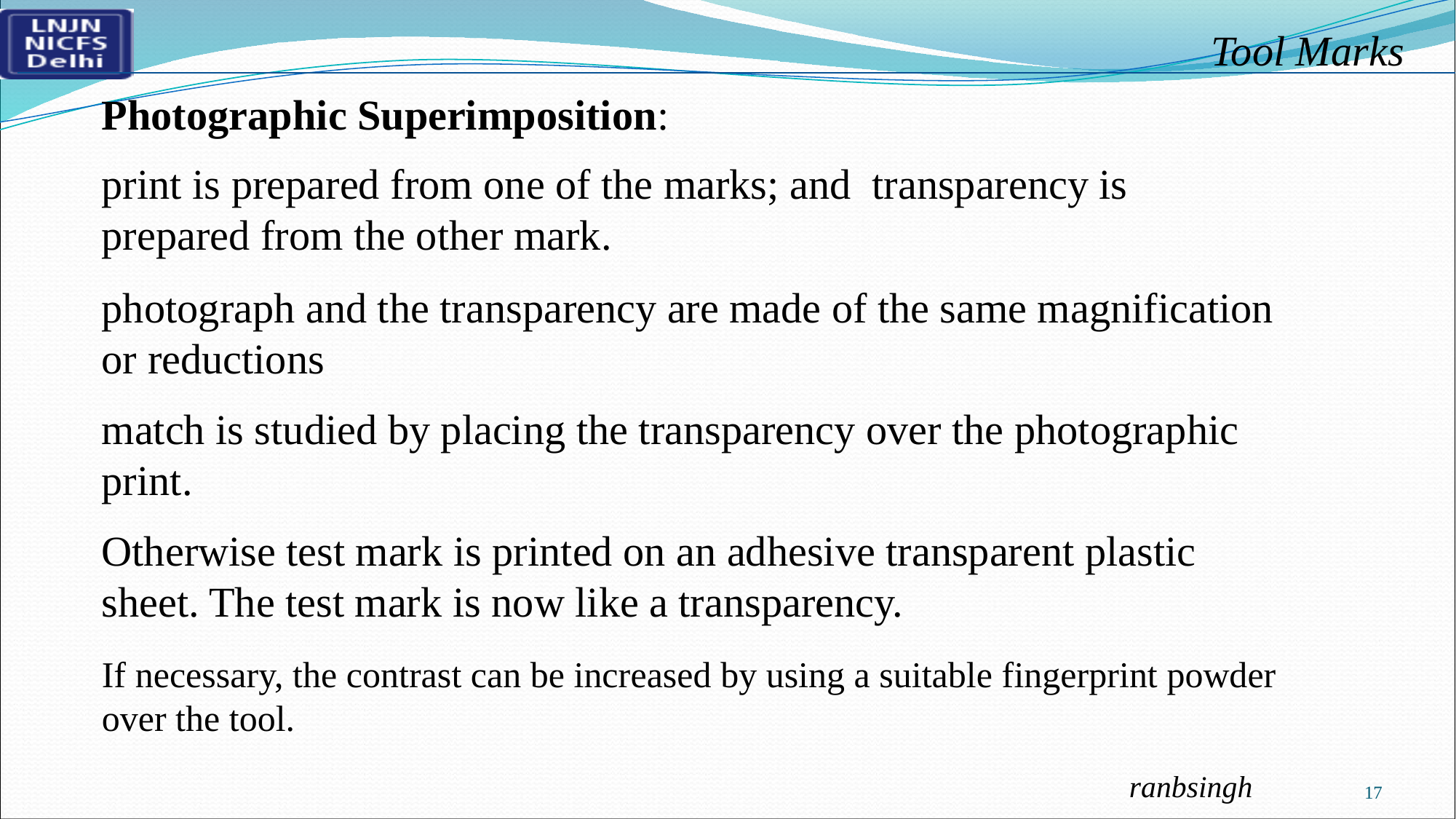

Photographic Superimposition:

print is prepared from one of the marks; and  transparency is prepared from the other mark.

photograph and the transparency are made of the same magnification or reductions

match is studied by placing the transparency over the photographic print.

Otherwise test mark is printed on an adhesive transparent plastic sheet. The test mark is now like a transparency.

If necessary, the contrast can be increased by using a suitable fingerprint powder over the tool.
17
ranbsingh